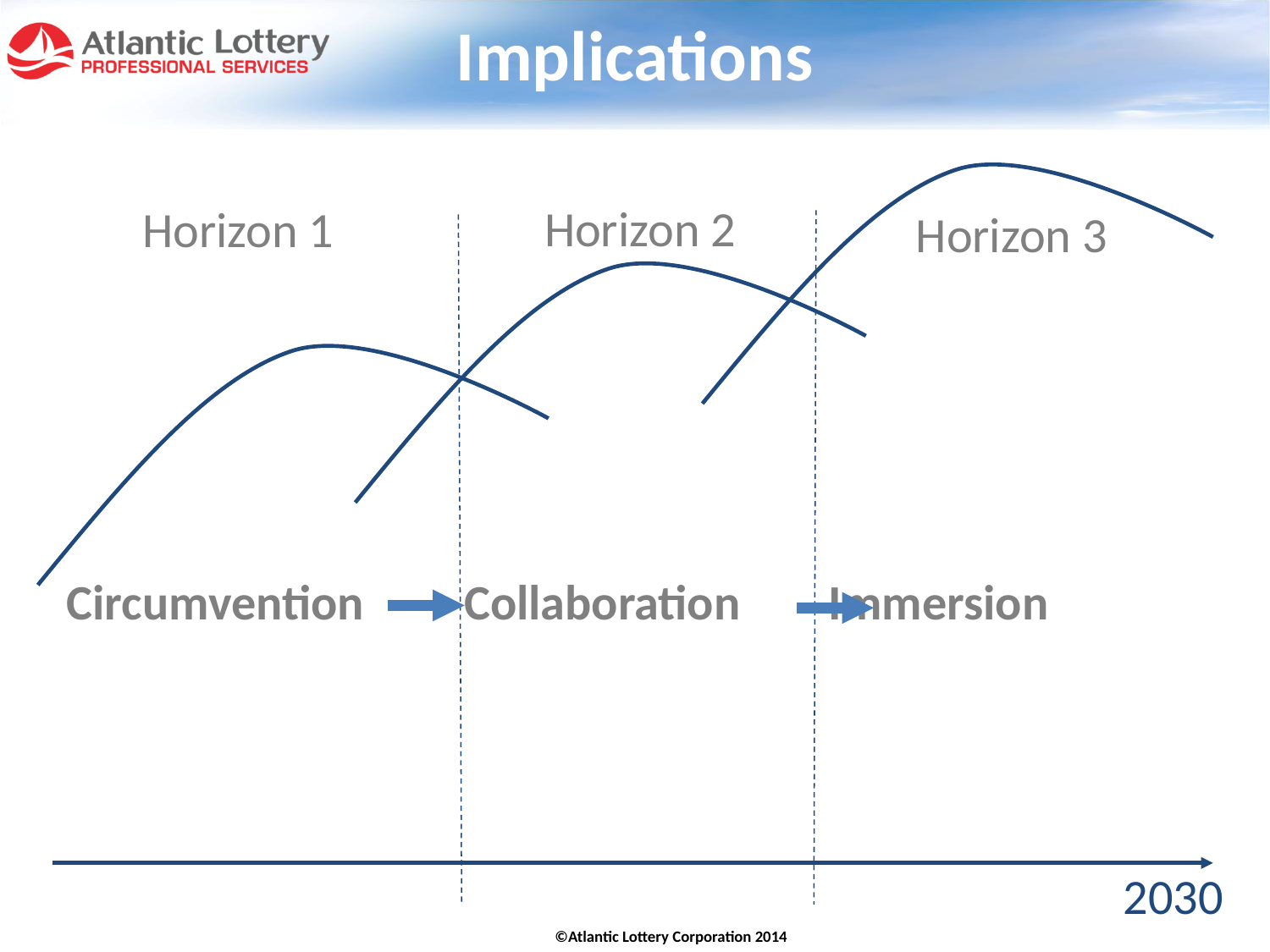

Implications

Horizon 2
Horizon 1
Horizon 3

Circumvention	   Collaboration	Immersion
2030
©Atlantic Lottery Corporation 2014